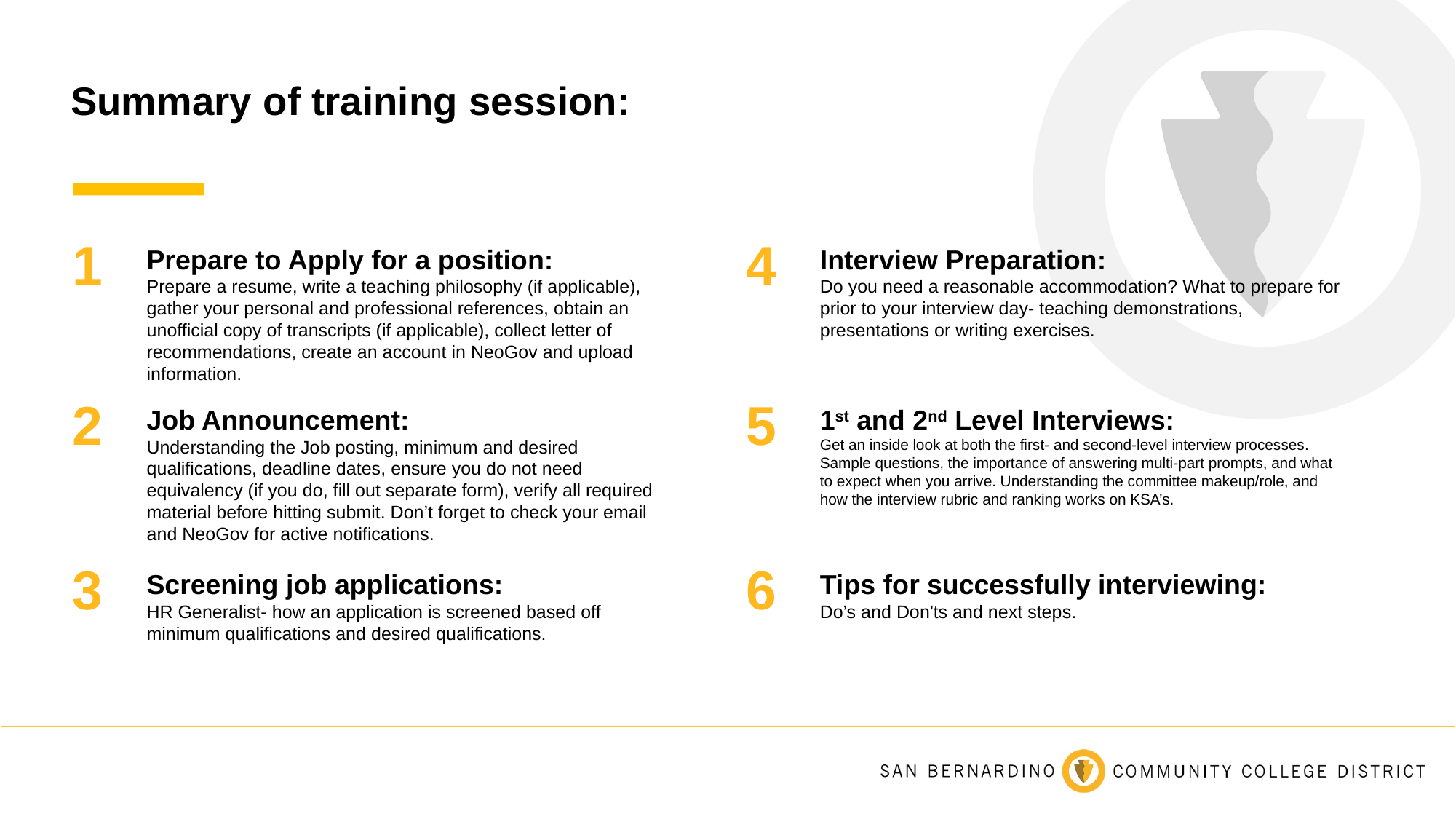

# Summary of training session:
1
4
Prepare to Apply for a position:
Prepare a resume, write a teaching philosophy (if applicable), gather your personal and professional references, obtain an unofficial copy of transcripts (if applicable), collect letter of recommendations, create an account in NeoGov and upload information.
Interview Preparation:
Do you need a reasonable accommodation? What to prepare for prior to your interview day- teaching demonstrations, presentations or writing exercises.
2
5
Job Announcement:
Understanding the Job posting, minimum and desired qualifications, deadline dates, ensure you do not need equivalency (if you do, fill out separate form), verify all required material before hitting submit. Don’t forget to check your email and NeoGov for active notifications.
1st and 2nd Level Interviews:
Get an inside look at both the first- and second-level interview processes. Sample questions, the importance of answering multi-part prompts, and what to expect when you arrive. Understanding the committee makeup/role, and how the interview rubric and ranking works on KSA’s.
3
6
Screening job applications:
HR Generalist- how an application is screened based off minimum qualifications and desired qualifications.
Tips for successfully interviewing:
Do’s and Don'ts and next steps.